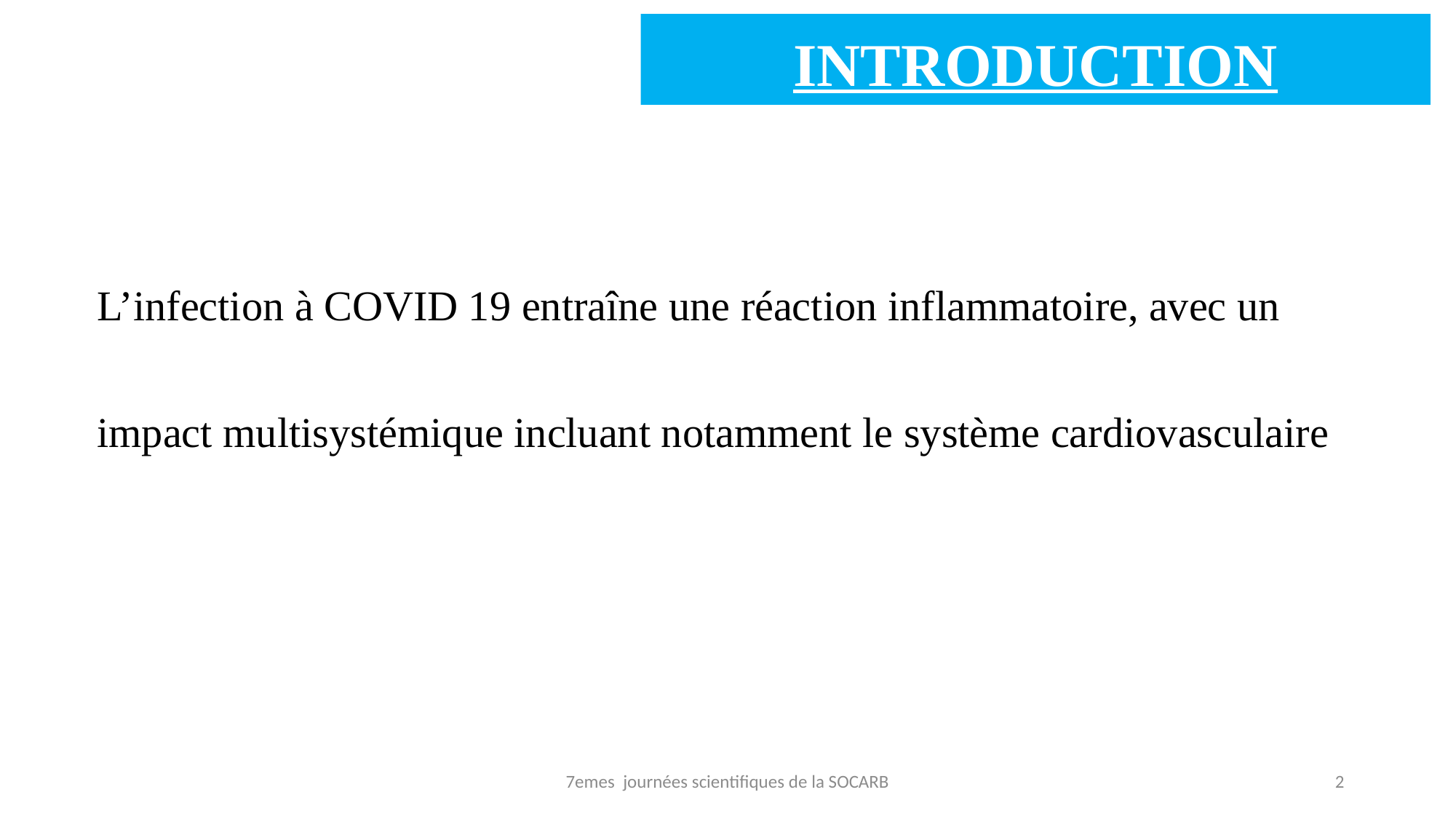

# INTRODUCTION

L’infection à COVID 19 entraîne une réaction inflammatoire, avec un impact multisystémique incluant notamment le système cardiovasculaire

7emes  journées scientifiques de la SOCARB
2